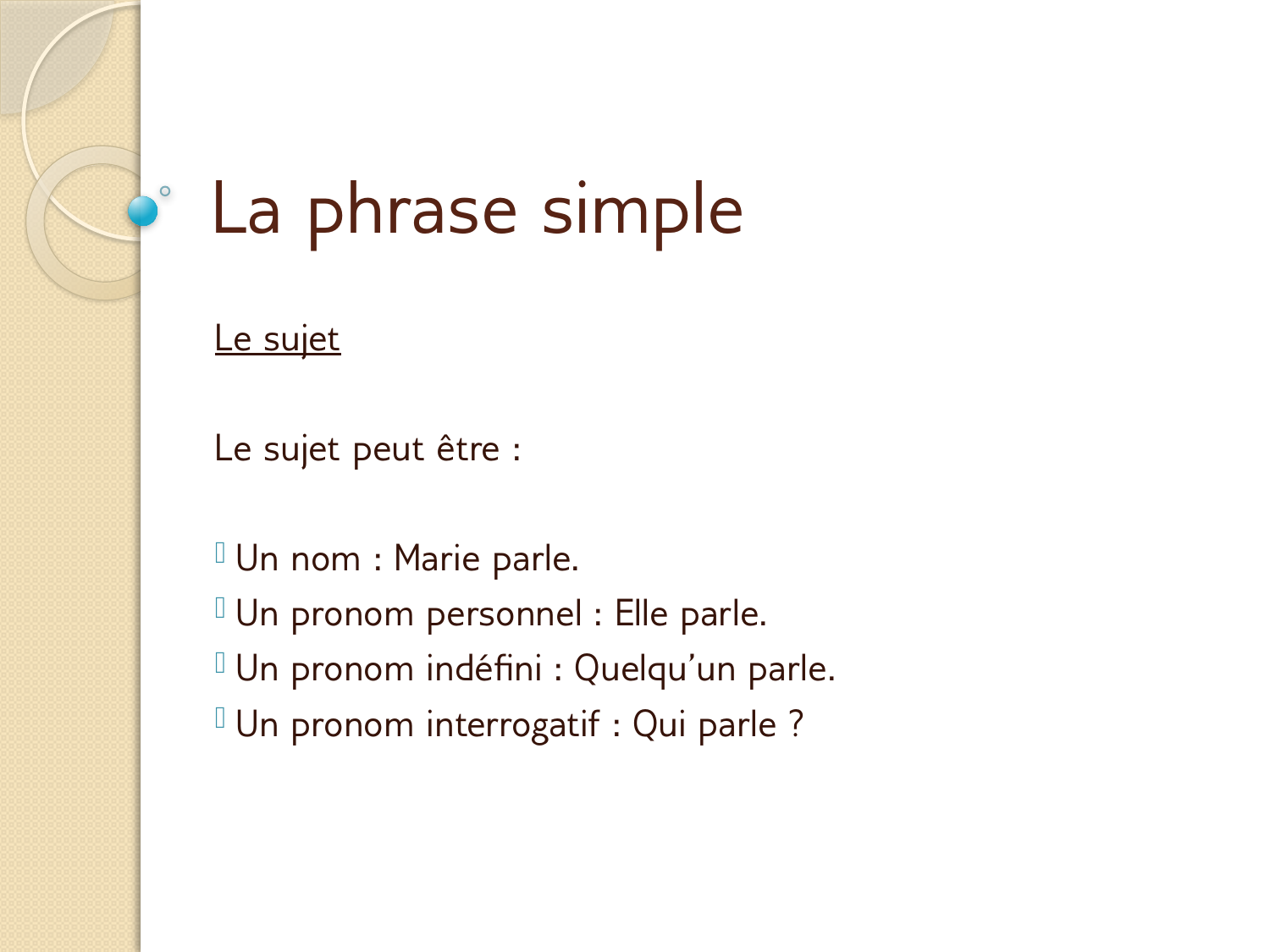

# La phrase simple

Le sujet

Le sujet peut être :

 Un nom : Marie parle.
 Un pronom personnel : Elle parle.
 Un pronom indéfini : Quelqu’un parle.
 Un pronom interrogatif : Qui parle ?